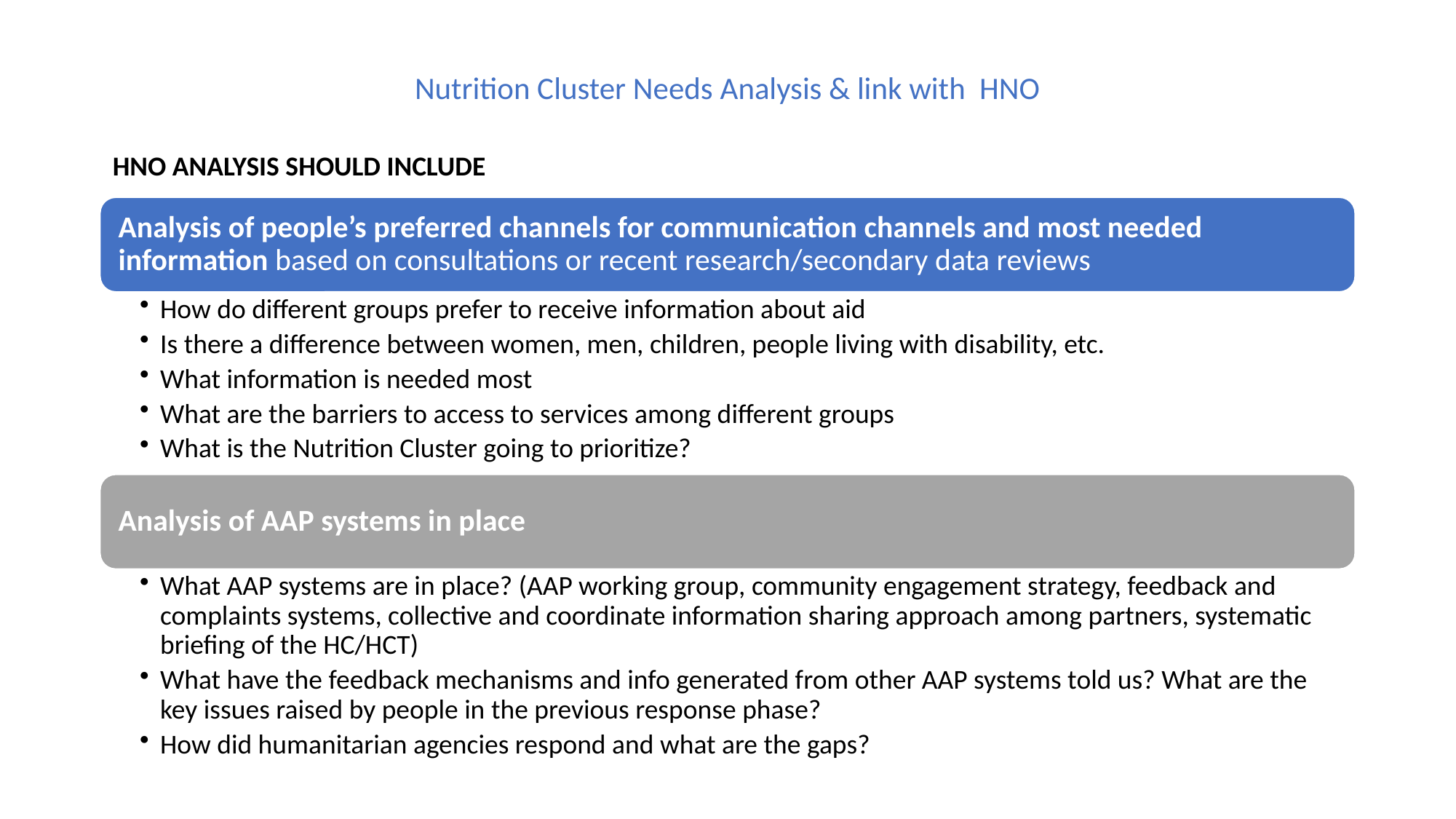

# Nutrition Cluster Needs Analysis & link with  HNO
HNO ANALYSIS SHOULD INCLUDE
Analysis of people’s preferred channels for communication channels and most needed information based on consultations or recent research/secondary data reviews
How do different groups prefer to receive information about aid
Is there a difference between women, men, children, people living with disability, etc.
What information is needed most
What are the barriers to access to services among different groups
What is the Nutrition Cluster going to prioritize?
Analysis of AAP systems in place
What AAP systems are in place? (AAP working group, community engagement strategy, feedback and complaints systems, collective and coordinate information sharing approach among partners, systematic briefing of the HC/HCT)
What have the feedback mechanisms and info generated from other AAP systems told us? What are the key issues raised by people in the previous response phase?
How did humanitarian agencies respond and what are the gaps?